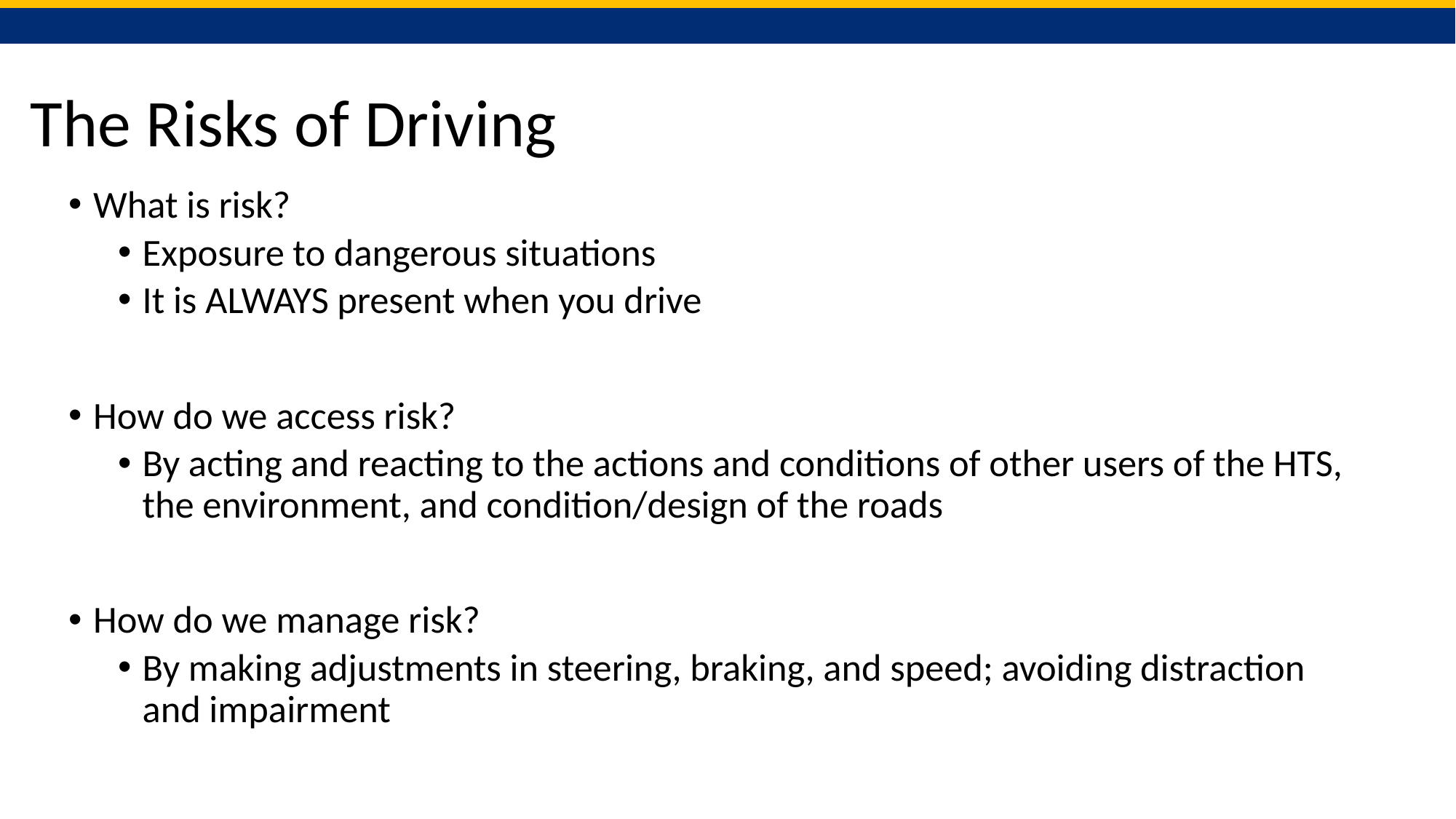

# The Risks of Driving
What is risk?
Exposure to dangerous situations
It is ALWAYS present when you drive

How do we access risk?
By acting and reacting to the actions and conditions of other users of the HTS, the environment, and condition/design of the roads

How do we manage risk?
By making adjustments in steering, braking, and speed; avoiding distraction and impairment